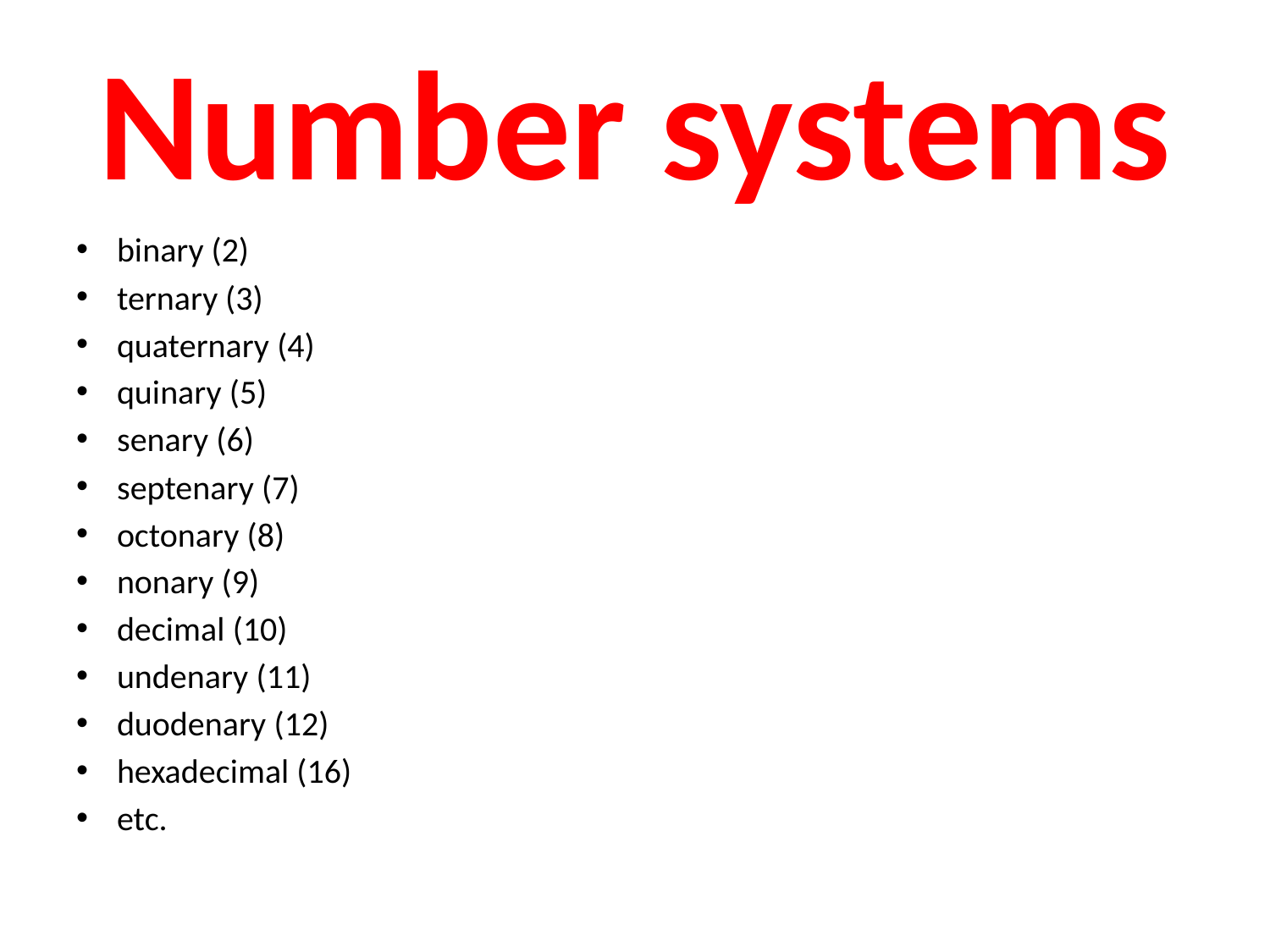

# Number systems
binary (2)
ternary (3)
quaternary (4)
quinary (5)
senary (6)
septenary (7)
octonary (8)
nonary (9)
decimal (10)
undenary (11)
duodenary (12)
hexadecimal (16)
etc.